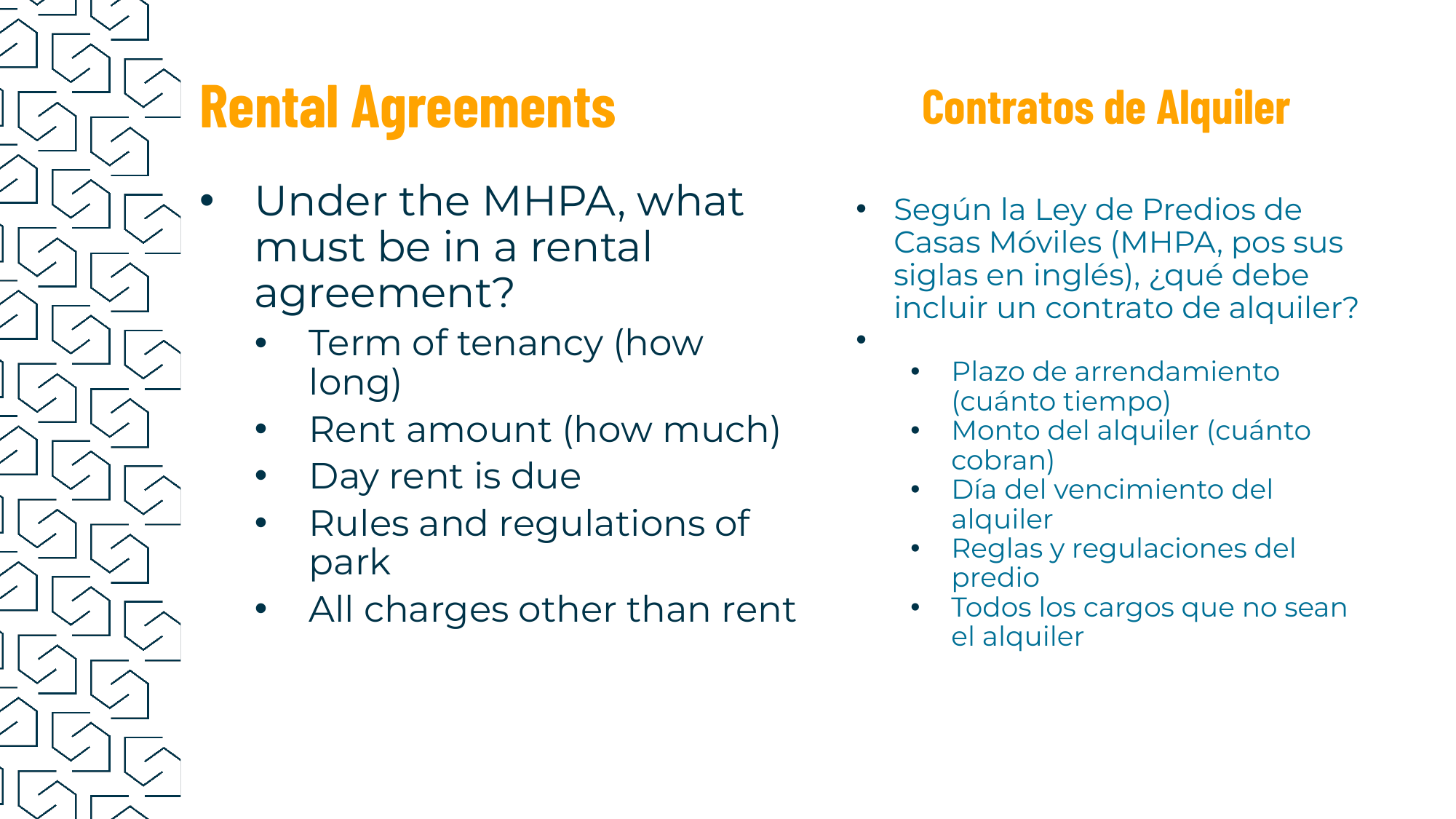

Contratos de Alquiler
Rental Agreements

Under the MHPA, what must be in a rental agreement?
Term of tenancy (how long)
Rent amount (how much)
Day rent is due
Rules and regulations of park
All charges other than rent
Según la Ley de Predios de Casas Móviles (MHPA, pos sus siglas en inglés), ¿qué debe incluir un contrato de alquiler?

Plazo de arrendamiento (cuánto tiempo)
Monto del alquiler (cuánto cobran)
Día del vencimiento del alquiler
Reglas y regulaciones del predio
Todos los cargos que no sean el alquiler